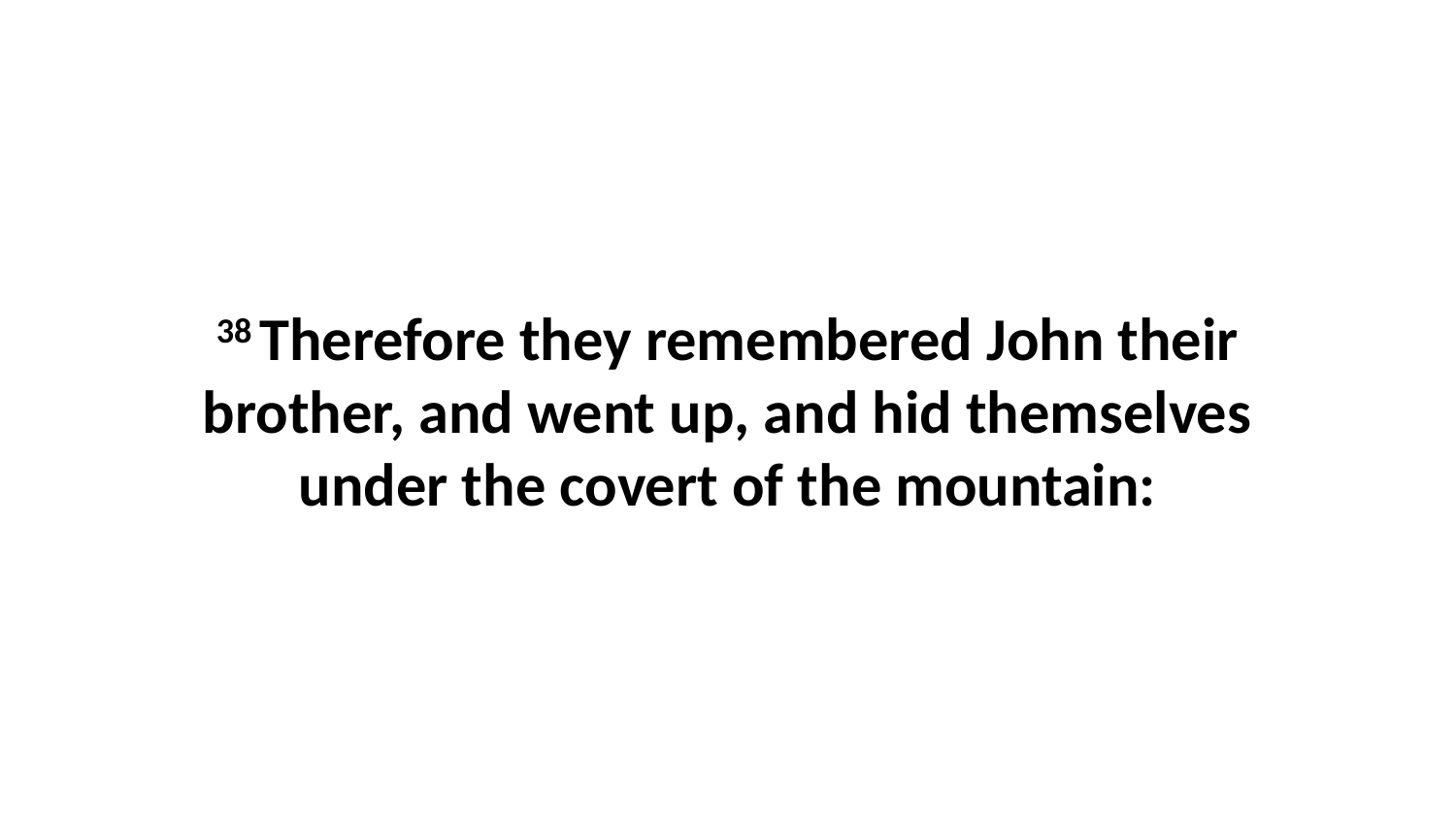

38 Therefore they remembered John their brother, and went up, and hid themselves under the covert of the mountain: